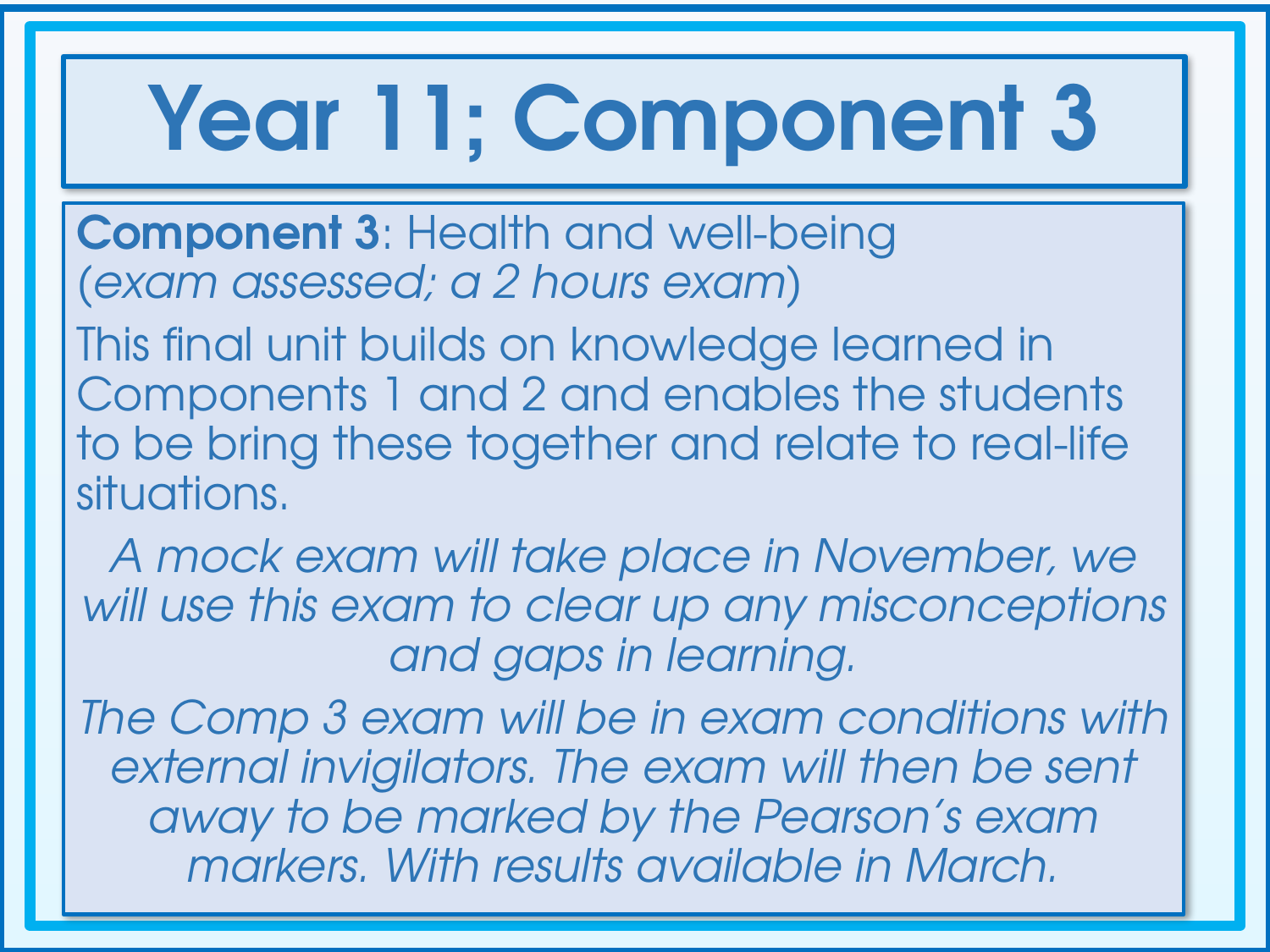

Year 11; Component 3
Component 3: Health and well-being            (exam assessed; a 2 hours exam)
This final unit builds on knowledge learned in Components 1 and 2 and enables the students to be bring these together and relate to real-life situations.
A mock exam will take place in November, we will use this exam to clear up any misconceptions and gaps in learning.
The Comp 3 exam will be in exam conditions with external invigilators. The exam will then be sent away to be marked by the Pearson’s exam markers. With results available in March.